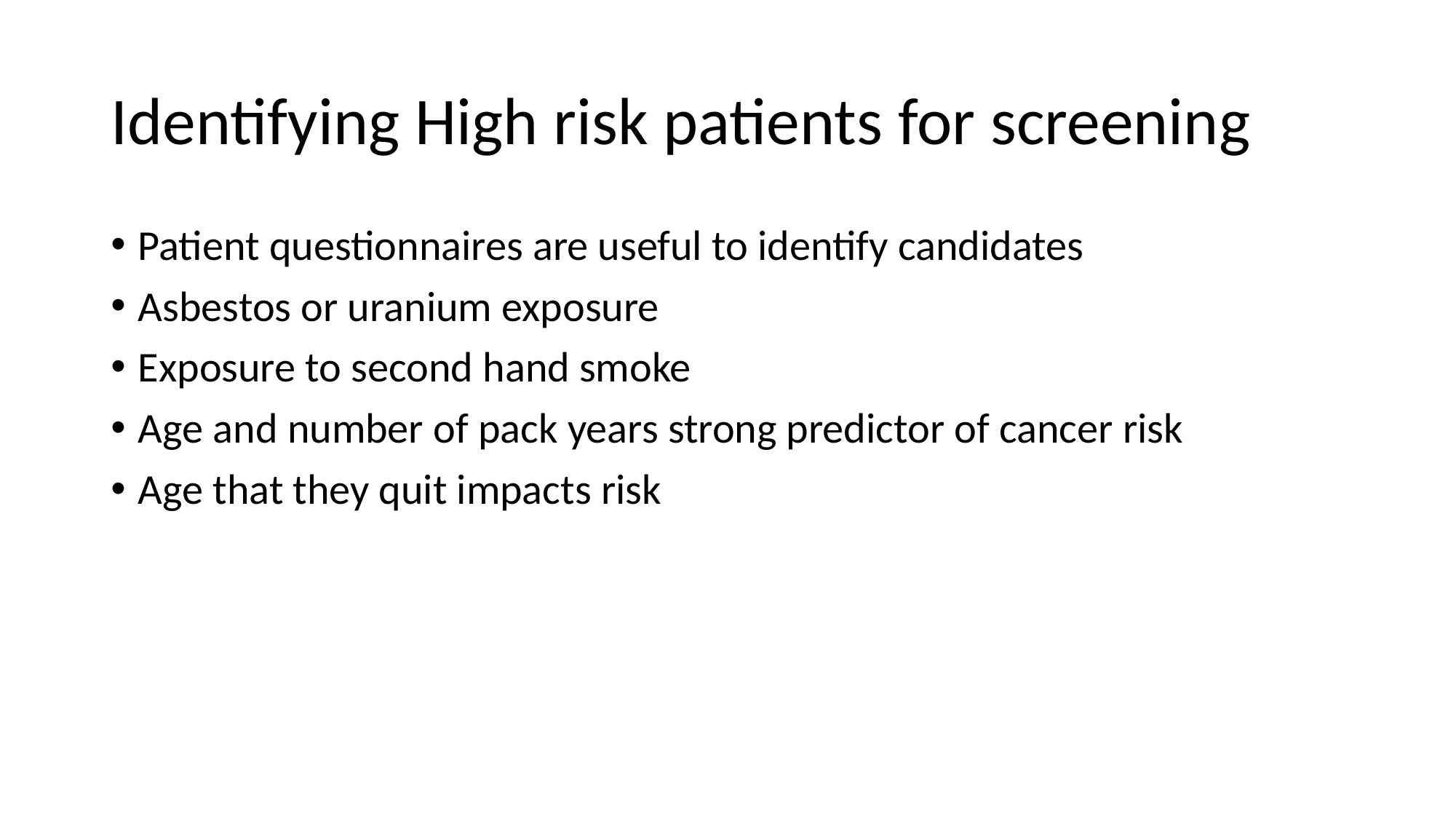

# Identifying High risk patients for screening
Patient questionnaires are useful to identify candidates
Asbestos or uranium exposure
Exposure to second hand smoke
Age and number of pack years strong predictor of cancer risk
Age that they quit impacts risk